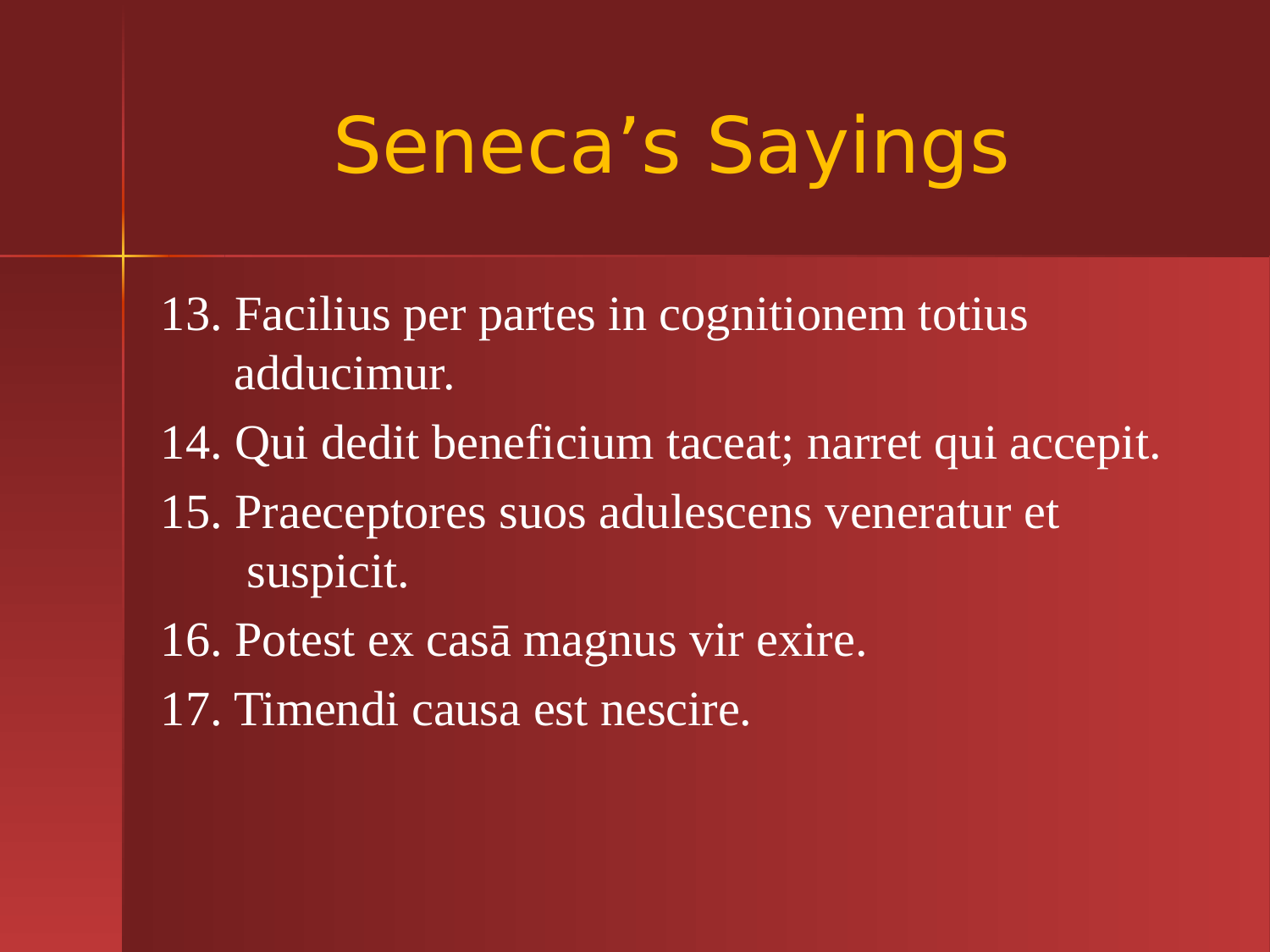

# Seneca’s Sayings
13. Facilius per partes in cognitionem totius
      adducimur.
14. Qui dedit beneficium taceat; narret qui accepit.
15. Praeceptores suos adulescens veneratur et
       suspicit.
16. Potest ex casā magnus vir exire.
17. Timendi causa est nescire.